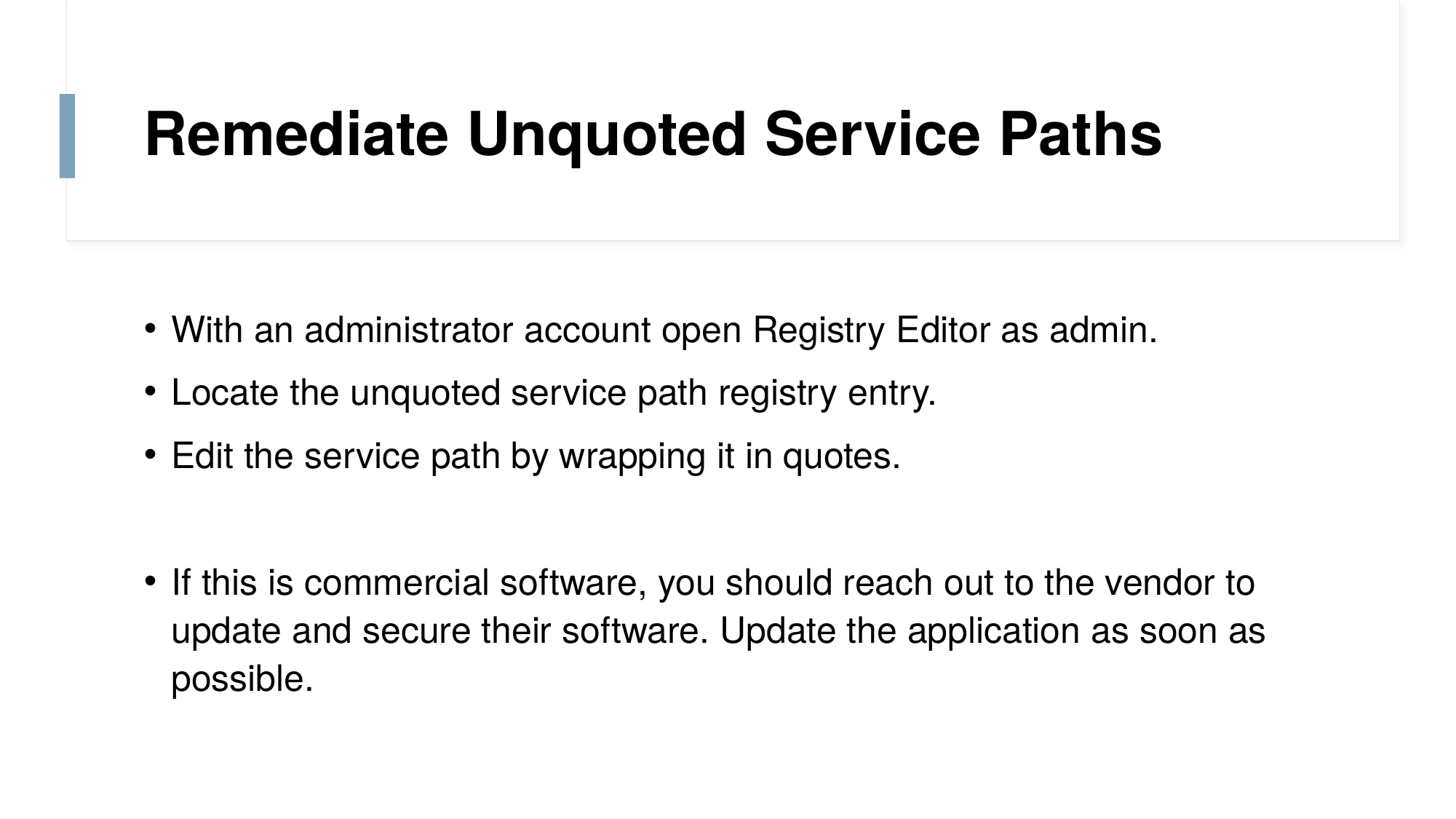

# Remediate Unquoted Service Paths
With an administrator account open Registry Editor as admin.
Locate the unquoted service path registry entry.
Edit the service path by wrapping it in quotes.

If this is commercial software, you should reach out to the vendor to update and secure their software. Update the application as soon as possible.